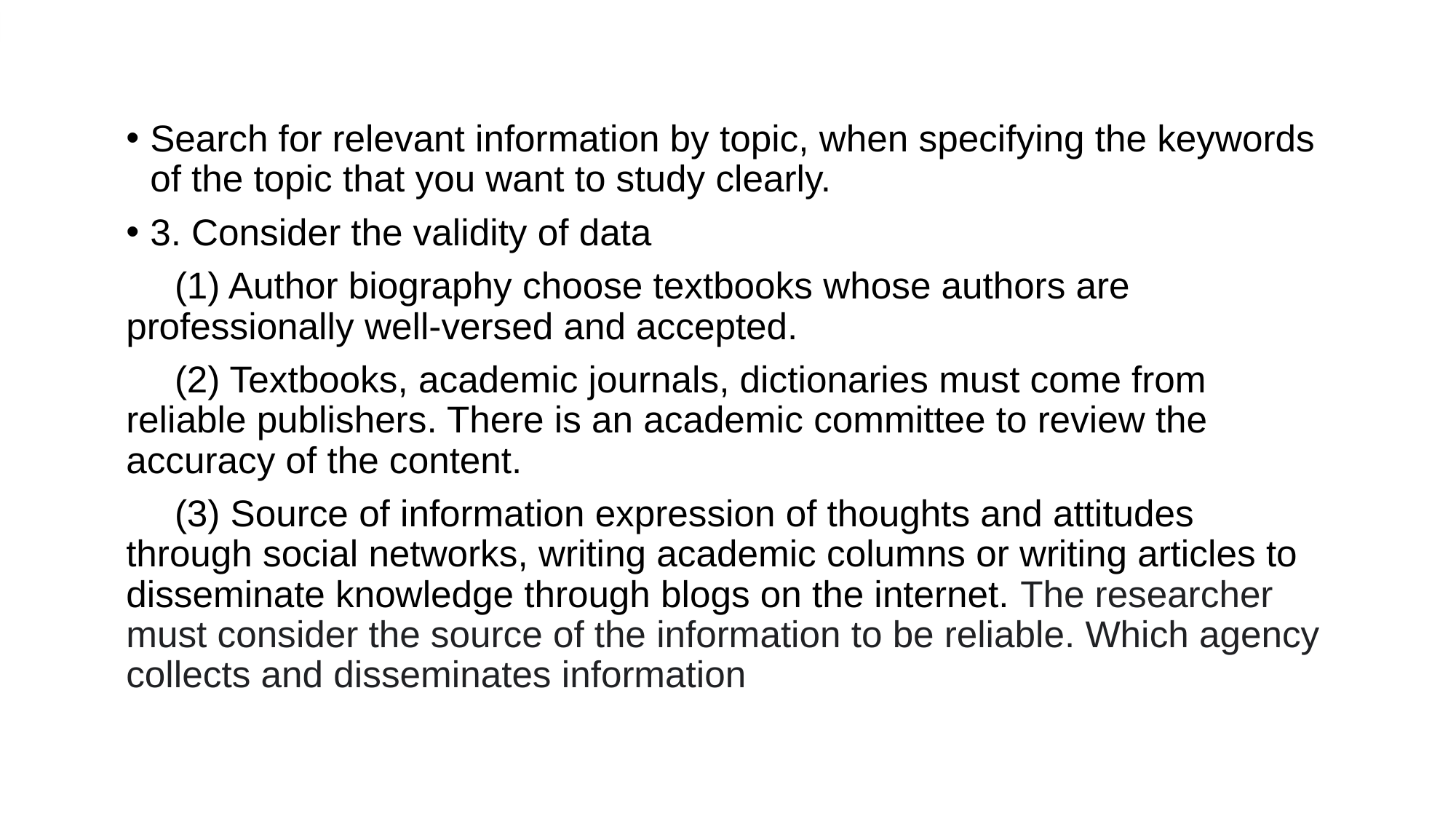

Search for relevant information by topic, when specifying the keywords of the topic that you want to study clearly.
3. Consider the validity of data
(1) Author biography choose textbooks whose authors are professionally well-versed and accepted.
(2) Textbooks, academic journals, dictionaries must come from reliable publishers. There is an academic committee to review the accuracy of the content.
(3) Source of information expression of thoughts and attitudes through social networks, writing academic columns or writing articles to disseminate knowledge through blogs on the internet. The researcher must consider the source of the information to be reliable. Which agency collects and disseminates information